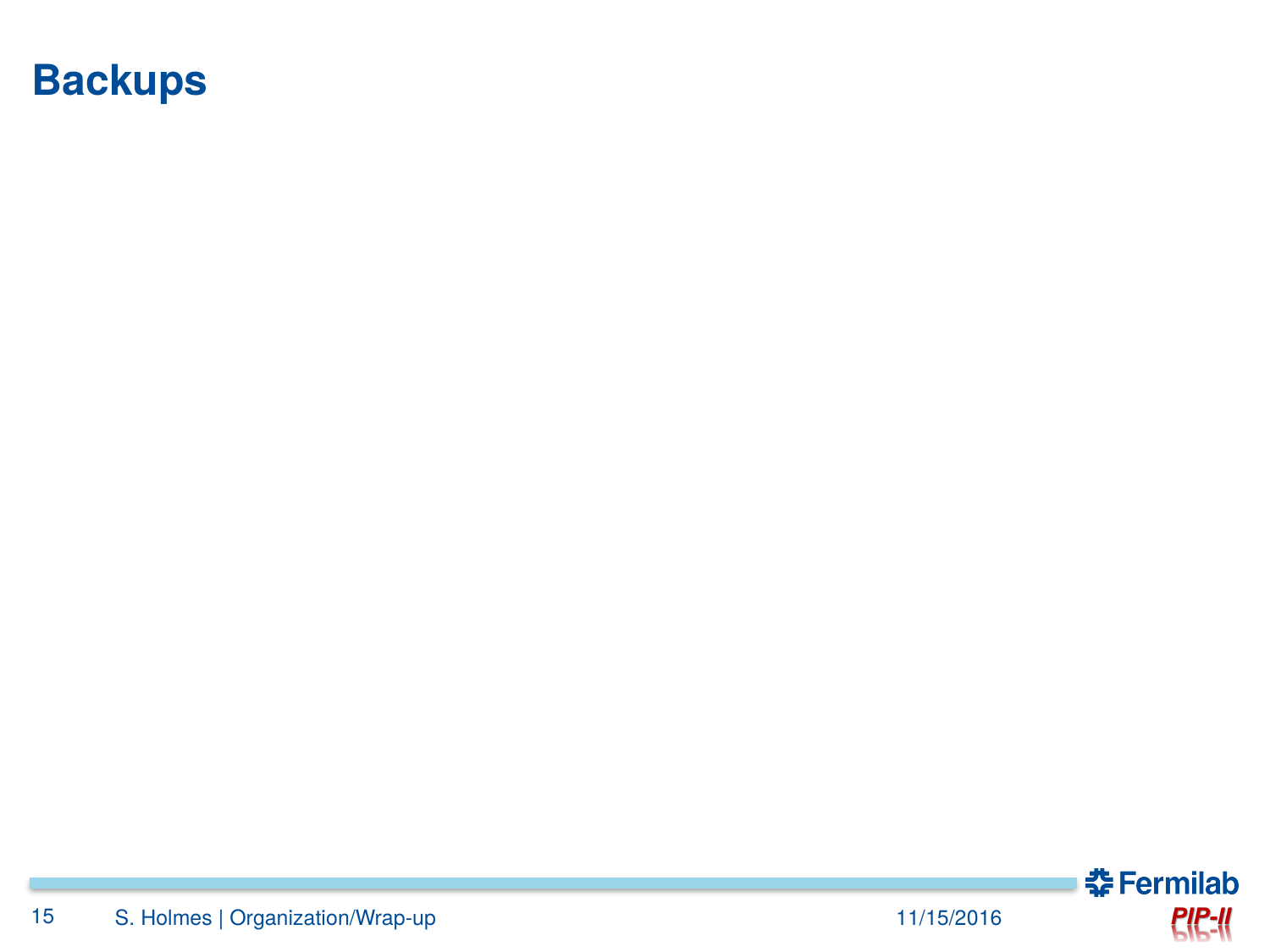

# Backups

15
S. Holmes | Organization/Wrap-up
11/15/2016